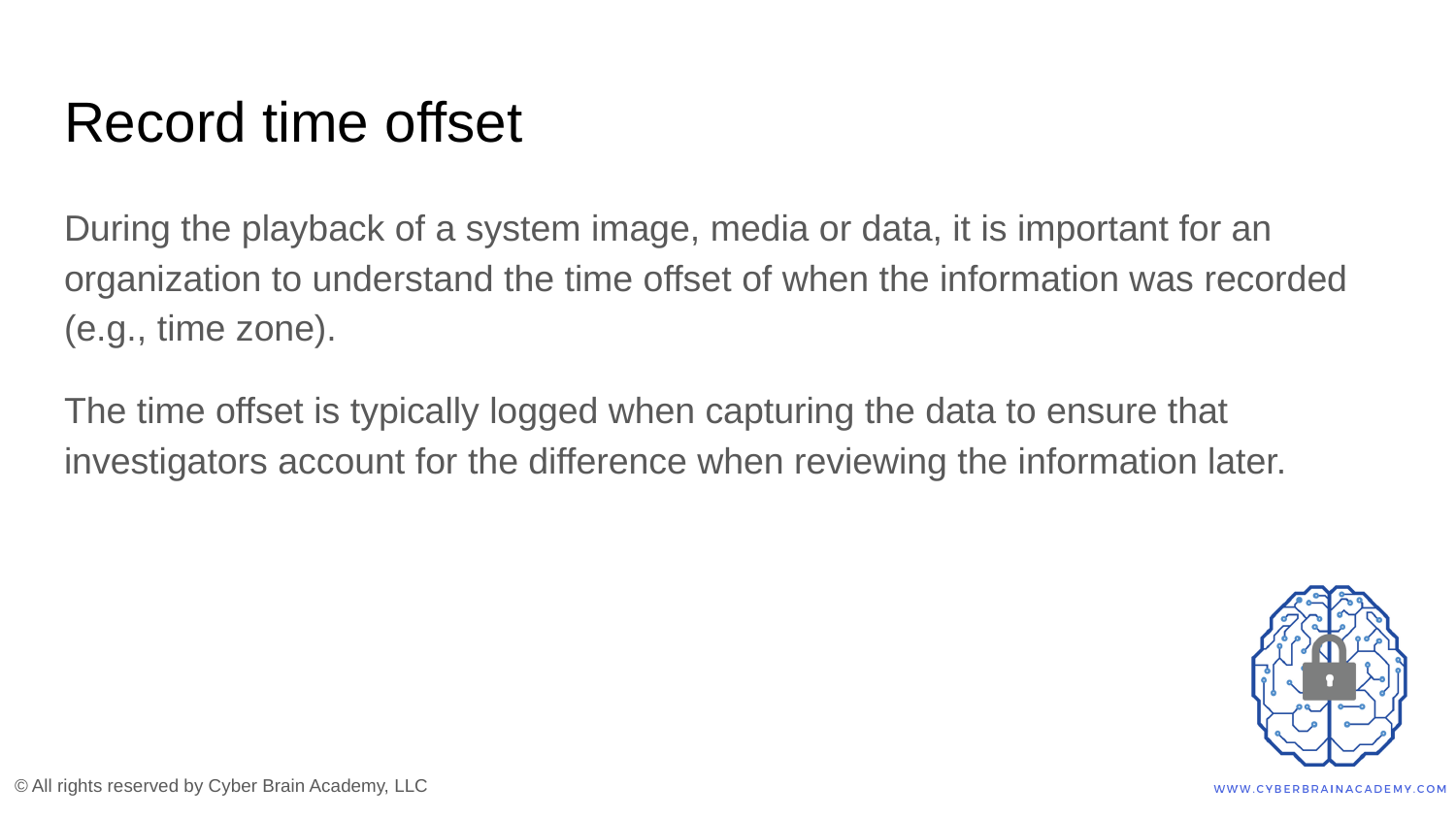

# Record time offset

During the playback of a system image, media or data, it is important for an organization to understand the time offset of when the information was recorded (e.g., time zone).
The time offset is typically logged when capturing the data to ensure that investigators account for the difference when reviewing the information later.